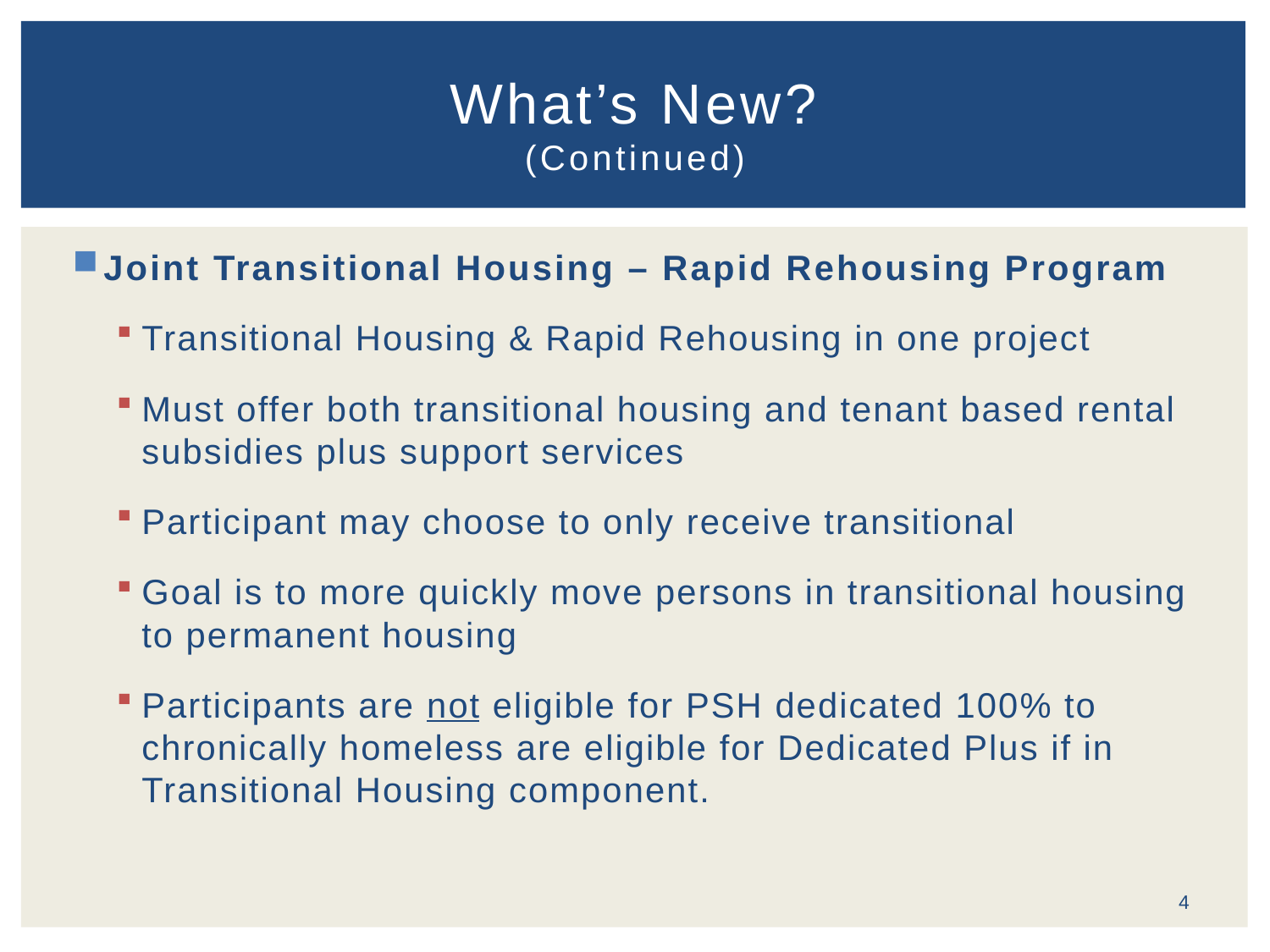

# What’s New? (Continued)
Joint Transitional Housing – Rapid Rehousing Program
Transitional Housing & Rapid Rehousing in one project
Must offer both transitional housing and tenant based rental subsidies plus support services
Participant may choose to only receive transitional
Goal is to more quickly move persons in transitional housing to permanent housing
Participants are not eligible for PSH dedicated 100% to chronically homeless are eligible for Dedicated Plus if in Transitional Housing component.
4